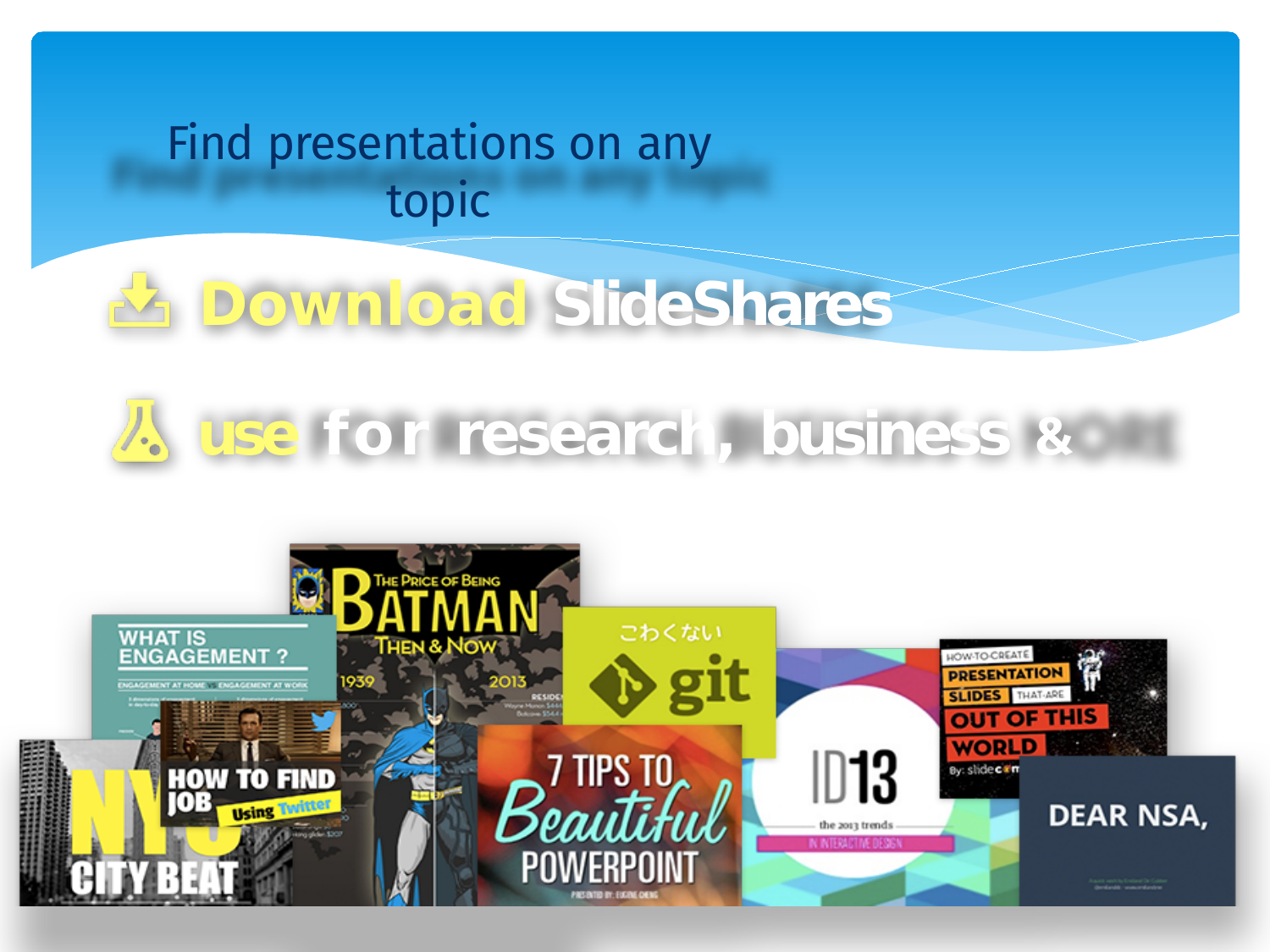

# Find presentations on any topic

Download SlideShares
use for research, business & more